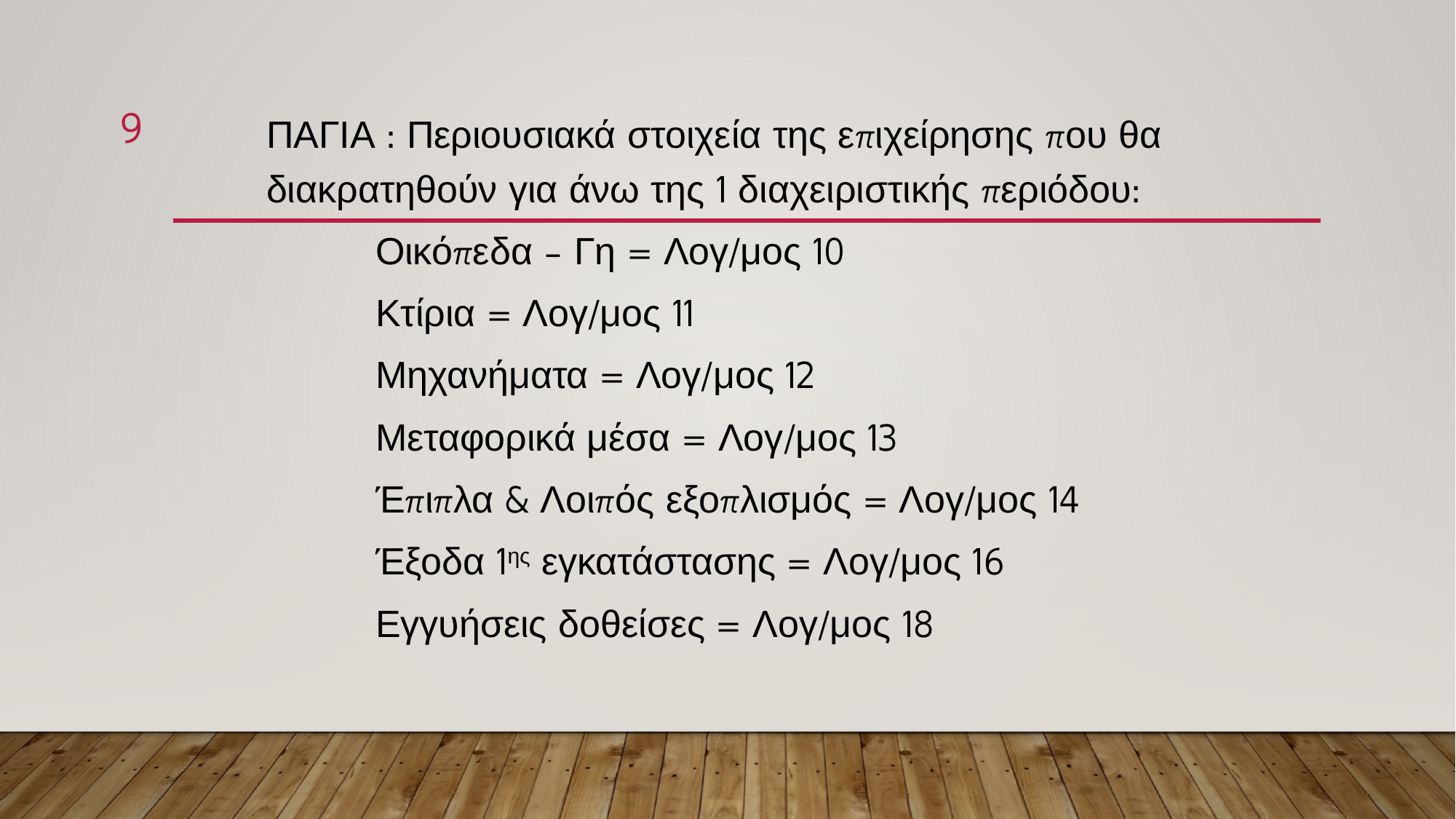

9
ΠΑΓΙΑ : Περιουσιακά στοιχεία της επιχείρησης που θα διακρατηθούν για άνω της 1 διαχειριστικής περιόδου:
	Οικόπεδα – Γη = Λογ/μος 10
	Κτίρια = Λογ/μος 11
	Μηχανήματα = Λογ/μος 12
	Μεταφορικά μέσα = Λογ/μος 13
	Έπιπλα & Λοιπός εξοπλισμός = Λογ/μος 14
	Έξοδα 1ης εγκατάστασης = Λογ/μος 16
	Εγγυήσεις δοθείσες = Λογ/μος 18